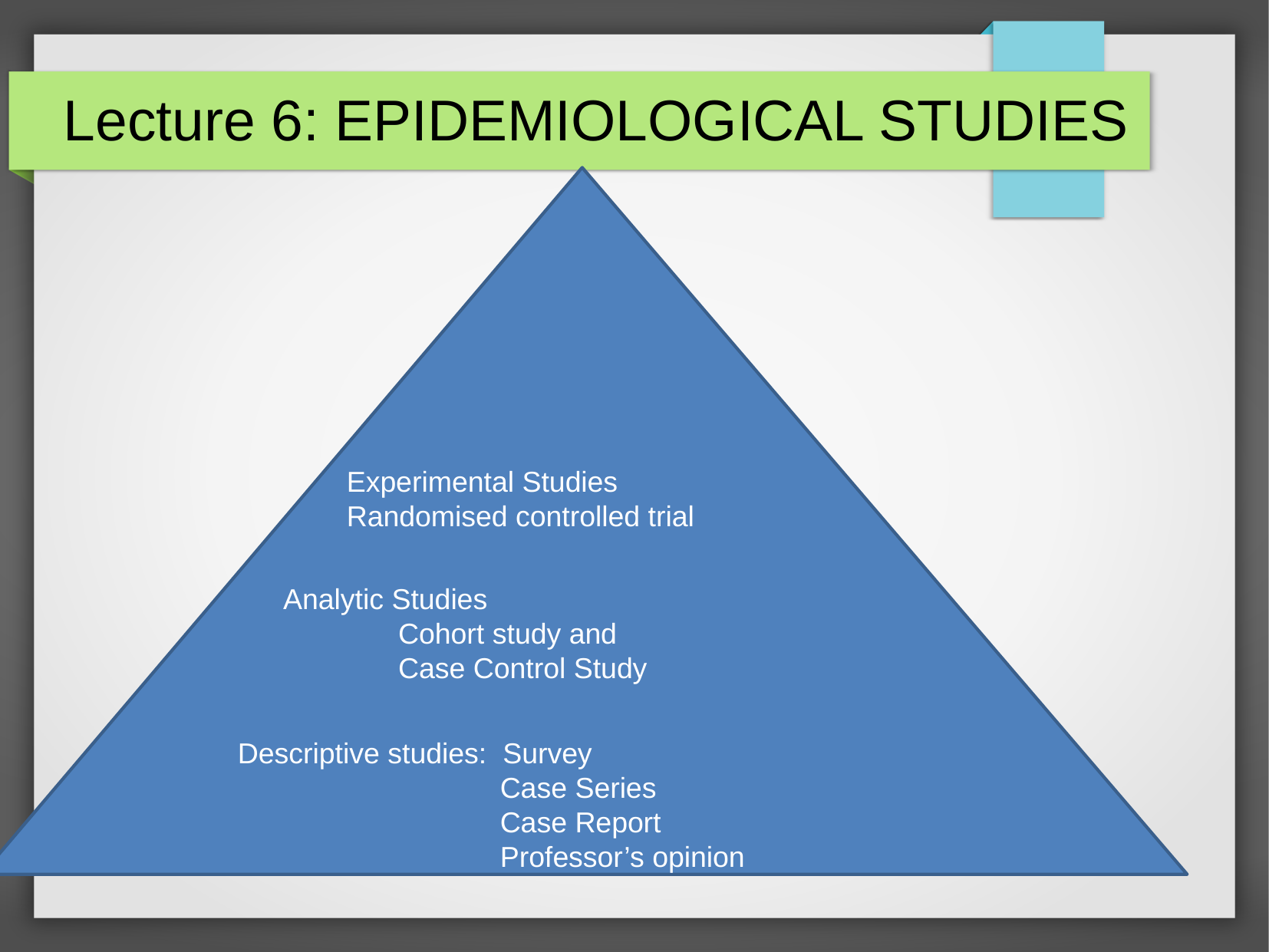

# Lecture 6: EPIDEMIOLOGICAL STUDIES

Experimental Studies
Randomised controlled trial
Analytic Studies
	Cohort study and
	Case Control Study
Descriptive studies:  Survey
		    Case Series
		    Case Report
		    Professor’s opinion